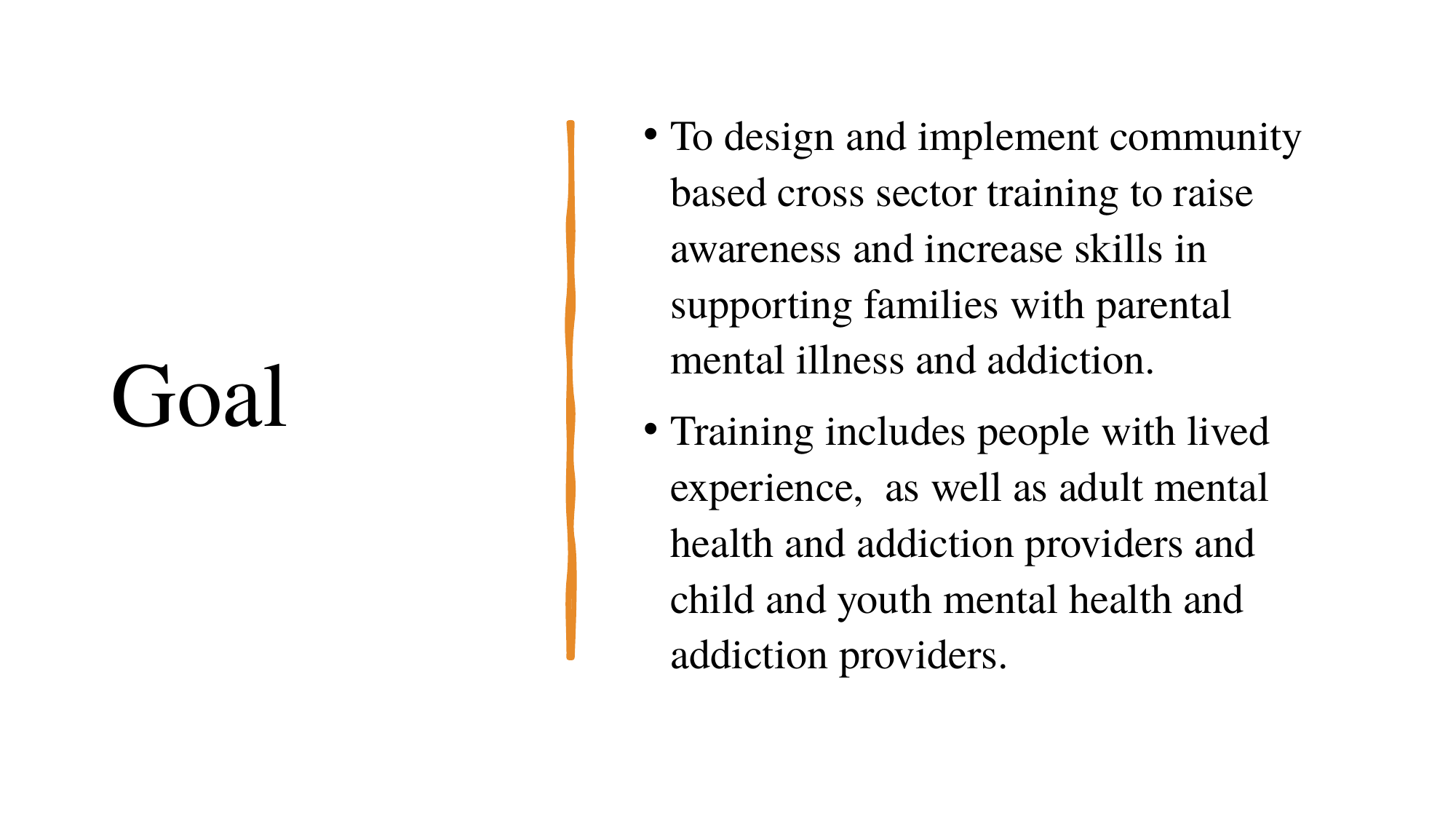

# Goal
To design and implement community based cross sector training to raise awareness and increase skills in supporting families with parental mental illness and addiction.
Training includes people with lived experience,  as well as adult mental health and addiction providers and child and youth mental health and addiction providers.